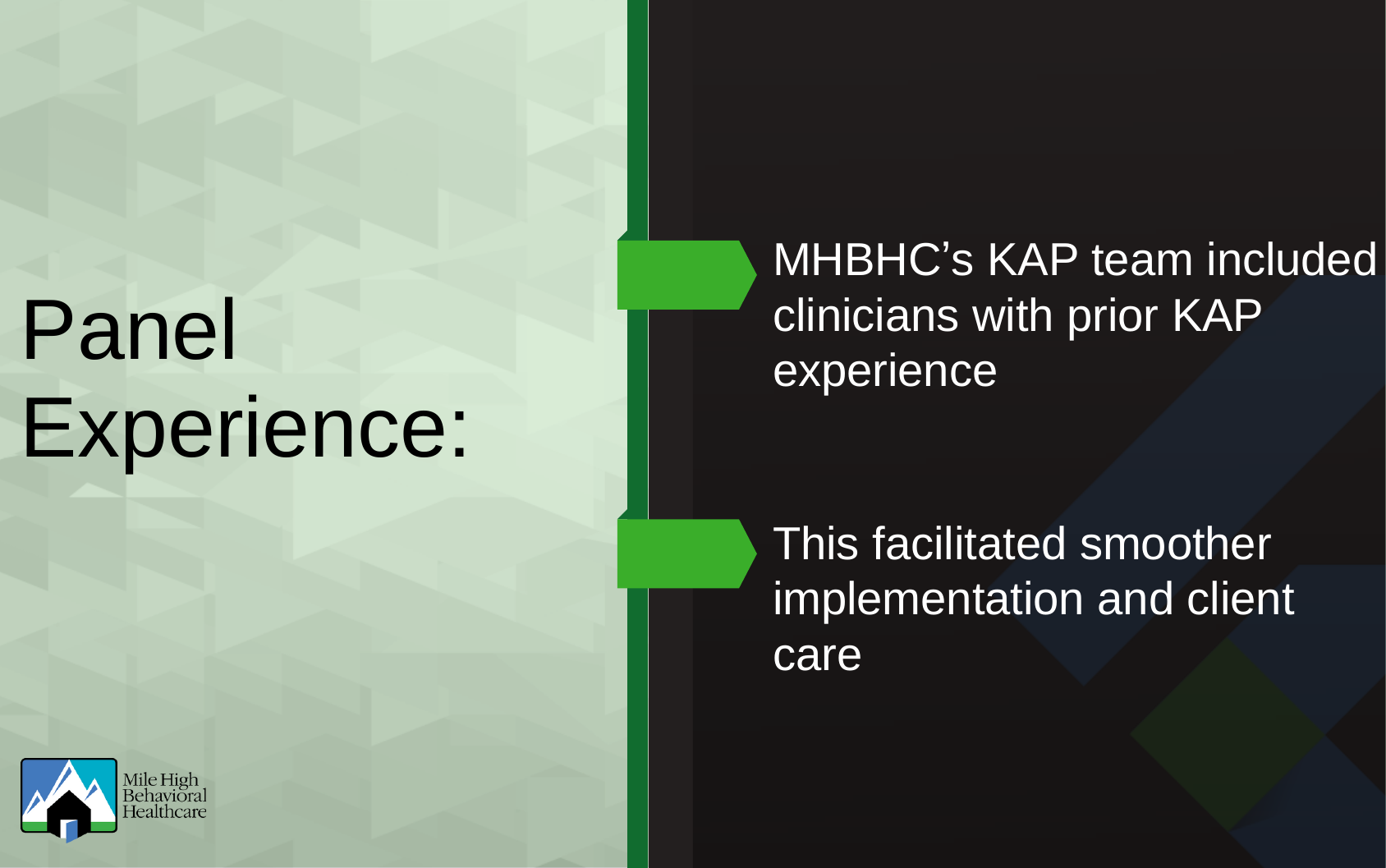

MHBHCʼs KAP team included clinicians with prior KAP experience

Panel Experience:

This facilitated smoother implementation and client care